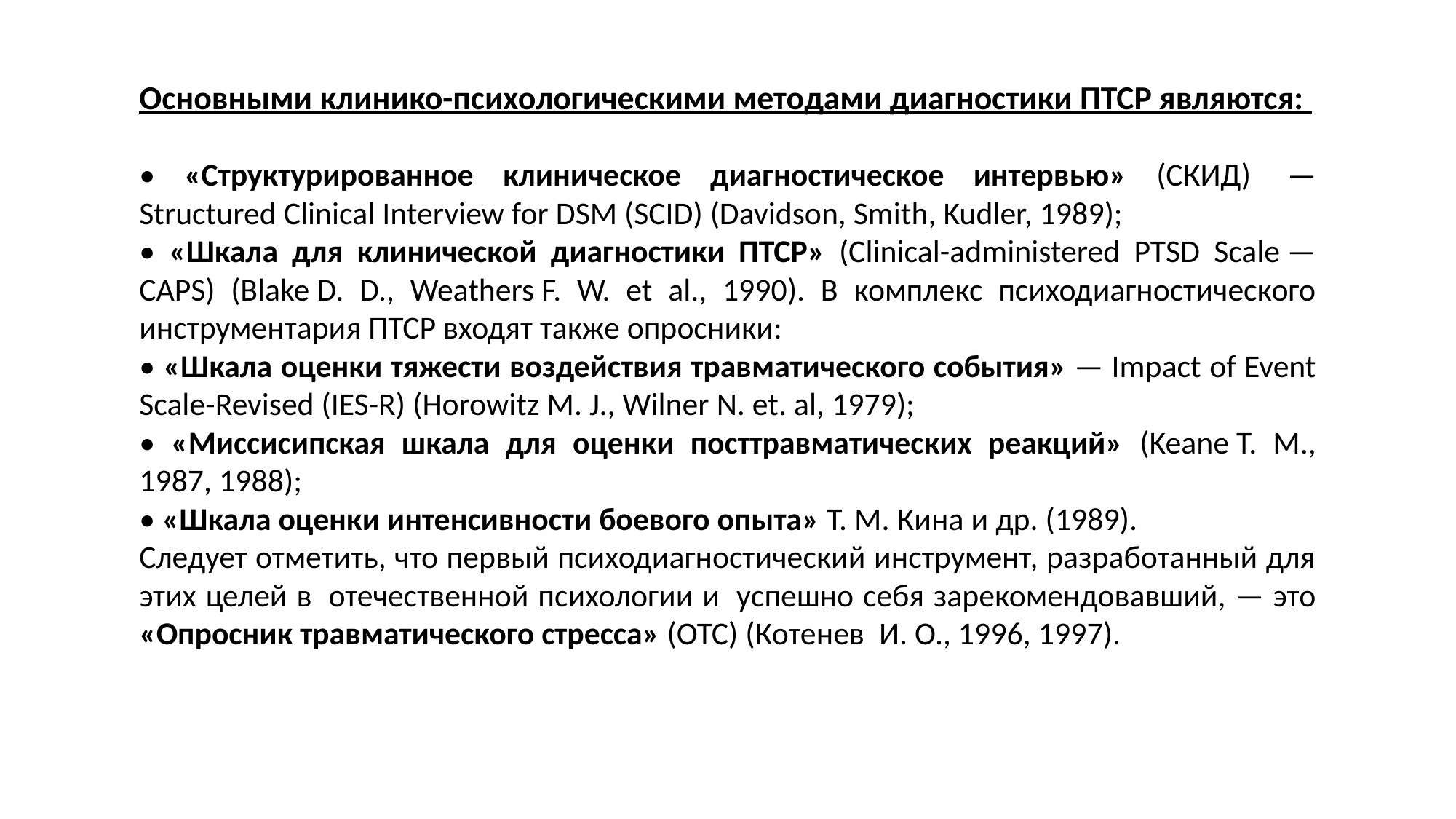

Основными клинико-психологическими методами диагностики ПТСР являются:

• «Структурированное клиническое диагностическое интервью» (СКИД)  — Structured Clinical Interview for DSM (SCID) (Davidson, Smith, Kudler, 1989);
• «Шкала для клинической диагностики ПТСР» (Clinical-administered PTSD Scale — CAPS) (Blake D. D., Weathers F. W. et al., 1990). В комплекс психодиагностического инструментария ПТСР входят также опросники:
• «Шкала оценки тяжести воздействия травматического события» — Impact of Event Scale-Revised (IES-R) (Horowitz M. J., Wilner N. et. al, 1979);
• «Миссисипская шкала для оценки посттравматических реакций» (Keane T. M., 1987, 1988);
• «Шкала оценки интенсивности боевого опыта» T. M. Кина и др. (1989).
Следует отметить, что первый психодиагностический инструмент, разработанный для этих целей в  отечественной психологии и  успешно себя зарекомендовавший, — это «Опросник травматического стресса» (ОТС) (Котенев  И. О., 1996, 1997).